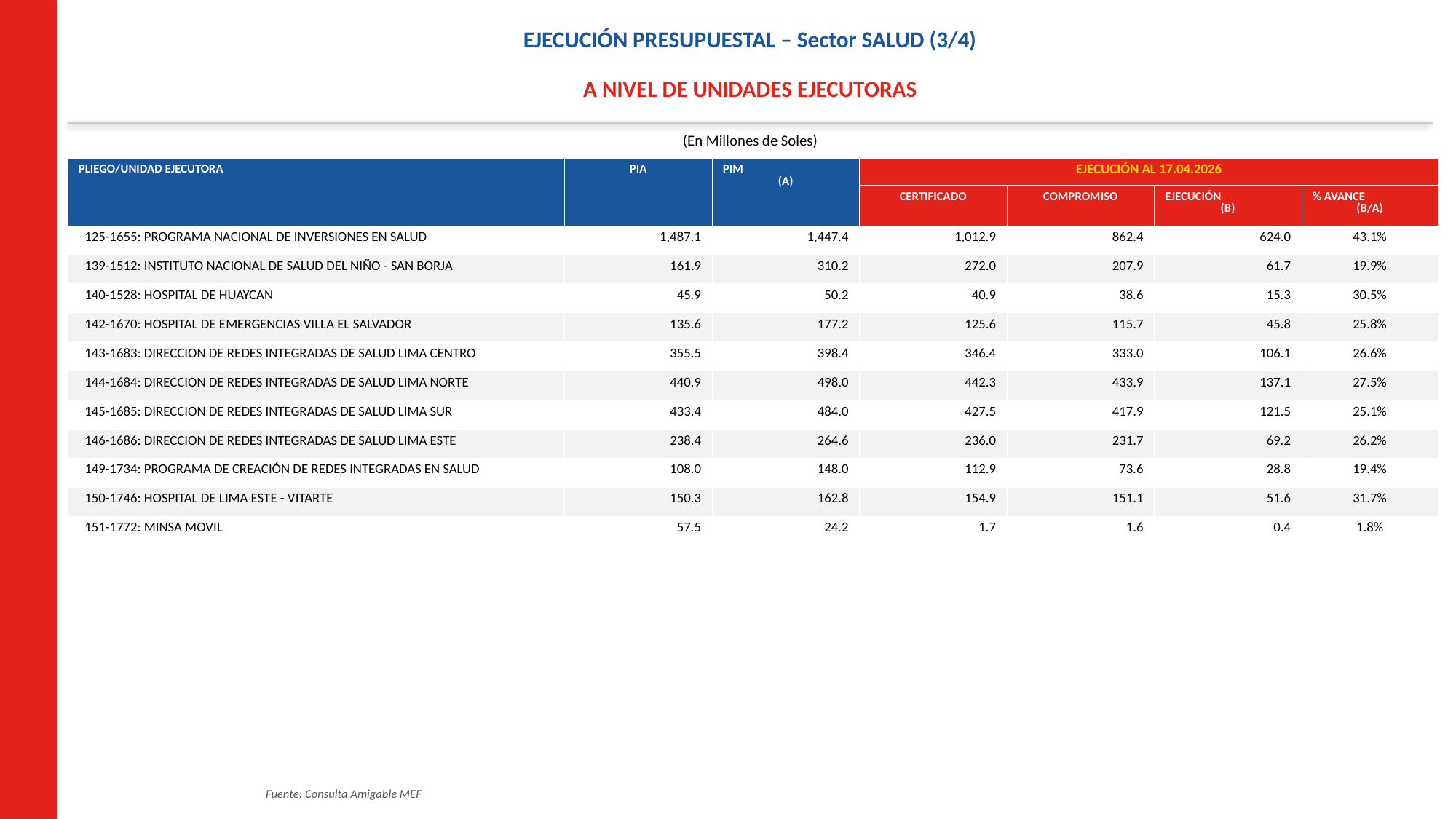

EJECUCIÓN PRESUPUESTAL – Sector SALUD (3/4)
A NIVEL DE UNIDADES EJECUTORAS

(En Millones de Soles)
| PLIEGO/UNIDAD EJECUTORA | PIA | PIM (A) | EJECUCIÓN AL 17.04.2026 |  |  |  |
| --- | --- | --- | --- | --- | --- | --- |
|  |  |  | CERTIFICADO | COMPROMISO | EJECUCIÓN (B) | % AVANCE (B/A) |
| 125-1655: PROGRAMA NACIONAL DE INVERSIONES EN SALUD | 1,487.1 | 1,447.4 | 1,012.9 | 862.4 | 624.0 | 43.1% |
| 139-1512: INSTITUTO NACIONAL DE SALUD DEL NIÑO - SAN BORJA | 161.9 | 310.2 | 272.0 | 207.9 | 61.7 | 19.9% |
| 140-1528: HOSPITAL DE HUAYCAN | 45.9 | 50.2 | 40.9 | 38.6 | 15.3 | 30.5% |
| 142-1670: HOSPITAL DE EMERGENCIAS VILLA EL SALVADOR | 135.6 | 177.2 | 125.6 | 115.7 | 45.8 | 25.8% |
| 143-1683: DIRECCION DE REDES INTEGRADAS DE SALUD LIMA CENTRO | 355.5 | 398.4 | 346.4 | 333.0 | 106.1 | 26.6% |
| 144-1684: DIRECCION DE REDES INTEGRADAS DE SALUD LIMA NORTE | 440.9 | 498.0 | 442.3 | 433.9 | 137.1 | 27.5% |
| 145-1685: DIRECCION DE REDES INTEGRADAS DE SALUD LIMA SUR | 433.4 | 484.0 | 427.5 | 417.9 | 121.5 | 25.1% |
| 146-1686: DIRECCION DE REDES INTEGRADAS DE SALUD LIMA ESTE | 238.4 | 264.6 | 236.0 | 231.7 | 69.2 | 26.2% |
| 149-1734: PROGRAMA DE CREACIÓN DE REDES INTEGRADAS EN SALUD | 108.0 | 148.0 | 112.9 | 73.6 | 28.8 | 19.4% |
| 150-1746: HOSPITAL DE LIMA ESTE - VITARTE | 150.3 | 162.8 | 154.9 | 151.1 | 51.6 | 31.7% |
| 151-1772: MINSA MOVIL | 57.5 | 24.2 | 1.7 | 1.6 | 0.4 | 1.8% |
Fuente: Consulta Amigable MEF